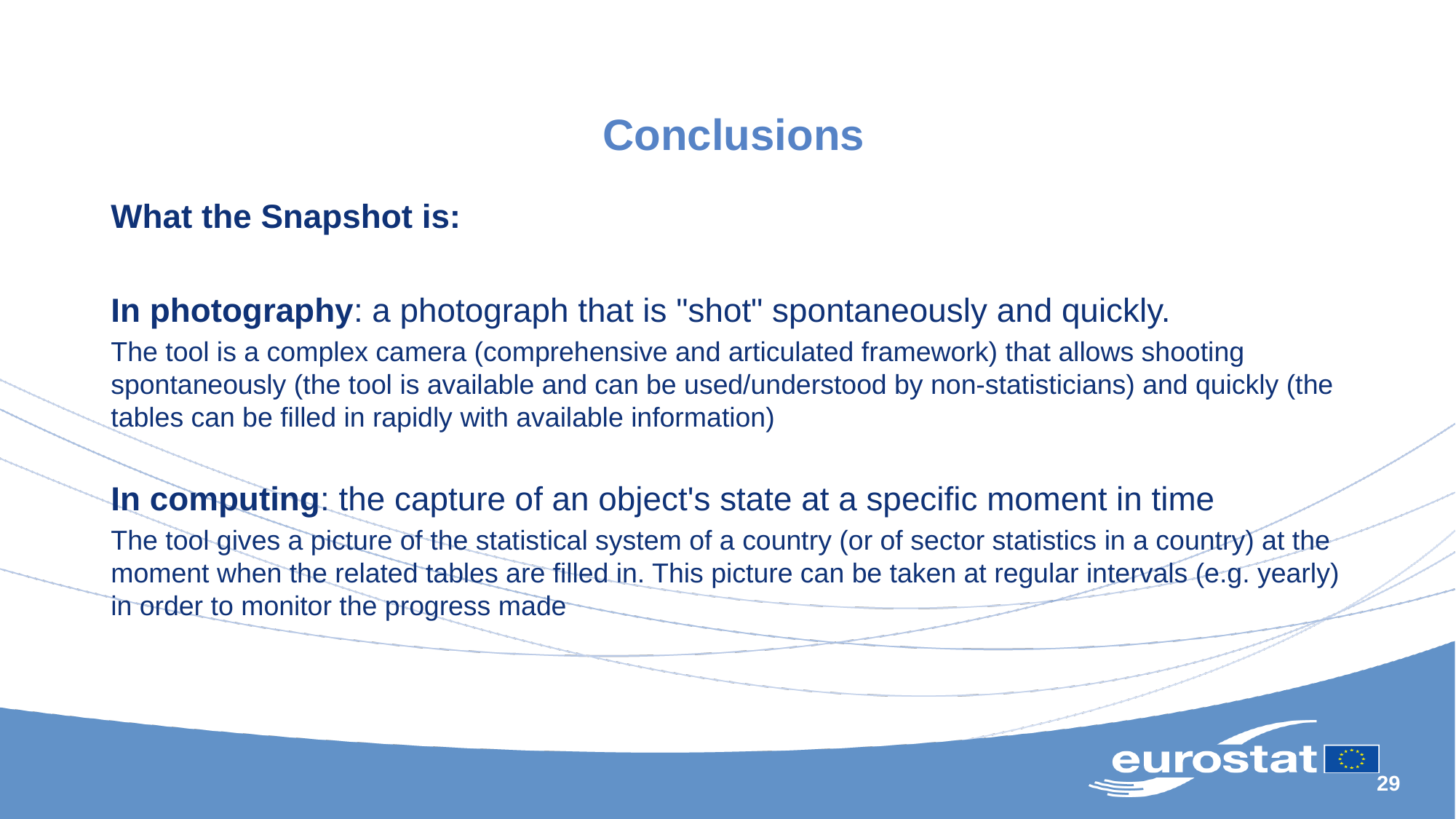

# Conclusions
What the Snapshot is:

In photography: a photograph that is "shot" spontaneously and quickly.
The tool is a complex camera (comprehensive and articulated framework) that allows shooting spontaneously (the tool is available and can be used/understood by non-statisticians) and quickly (the tables can be filled in rapidly with available information)

In computing: the capture of an object's state at a specific moment in time
The tool gives a picture of the statistical system of a country (or of sector statistics in a country) at the moment when the related tables are filled in. This picture can be taken at regular intervals (e.g. yearly) in order to monitor the progress made

29